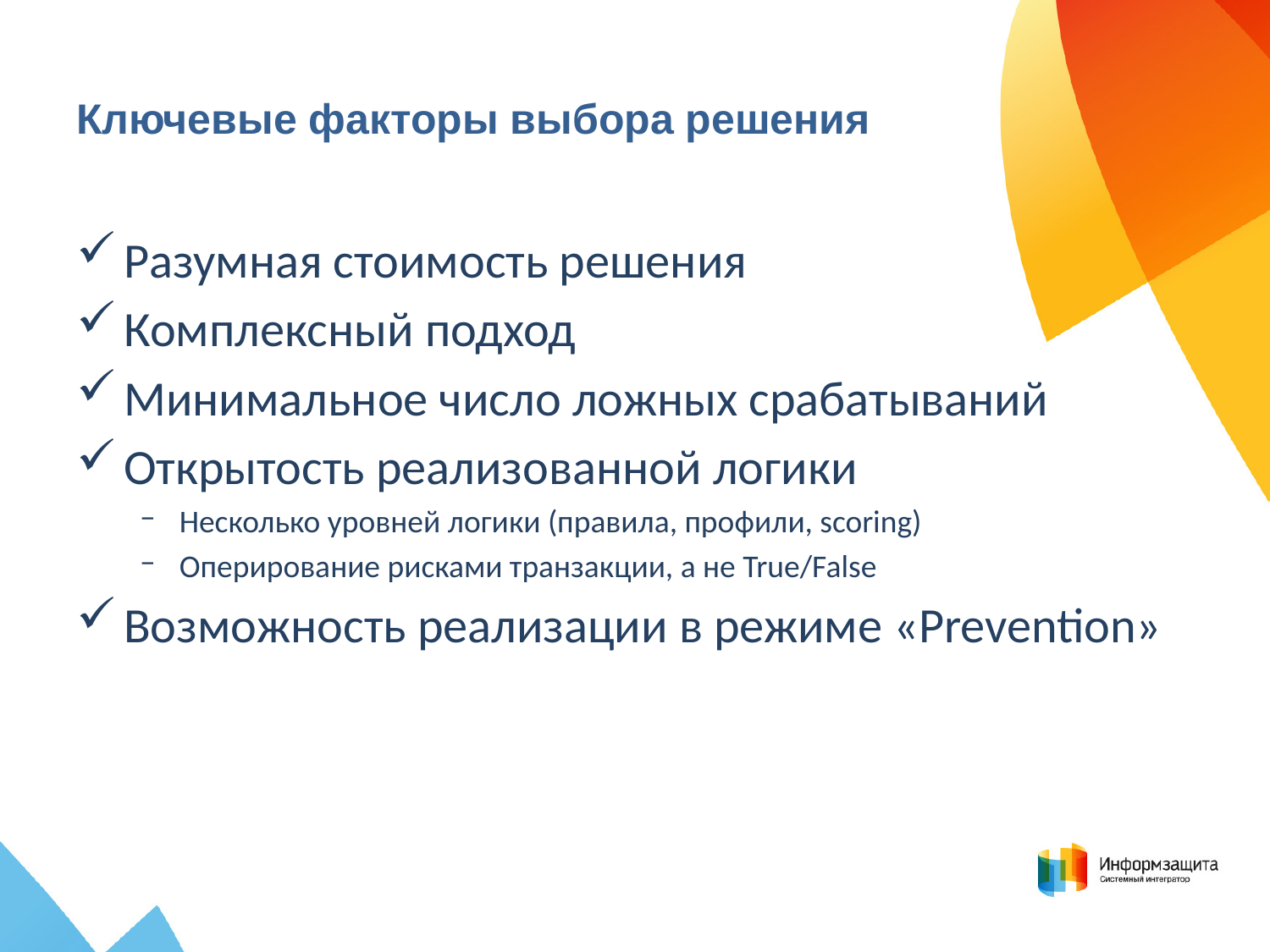

# Ключевые факторы выбора решения
Разумная стоимость решения
Комплексный подход
Минимальное число ложных срабатываний
Открытость реализованной логики
Несколько уровней логики (правила, профили, scoring)
Оперирование рисками транзакции, а не True/False
Возможность реализации в режиме «Prevention»